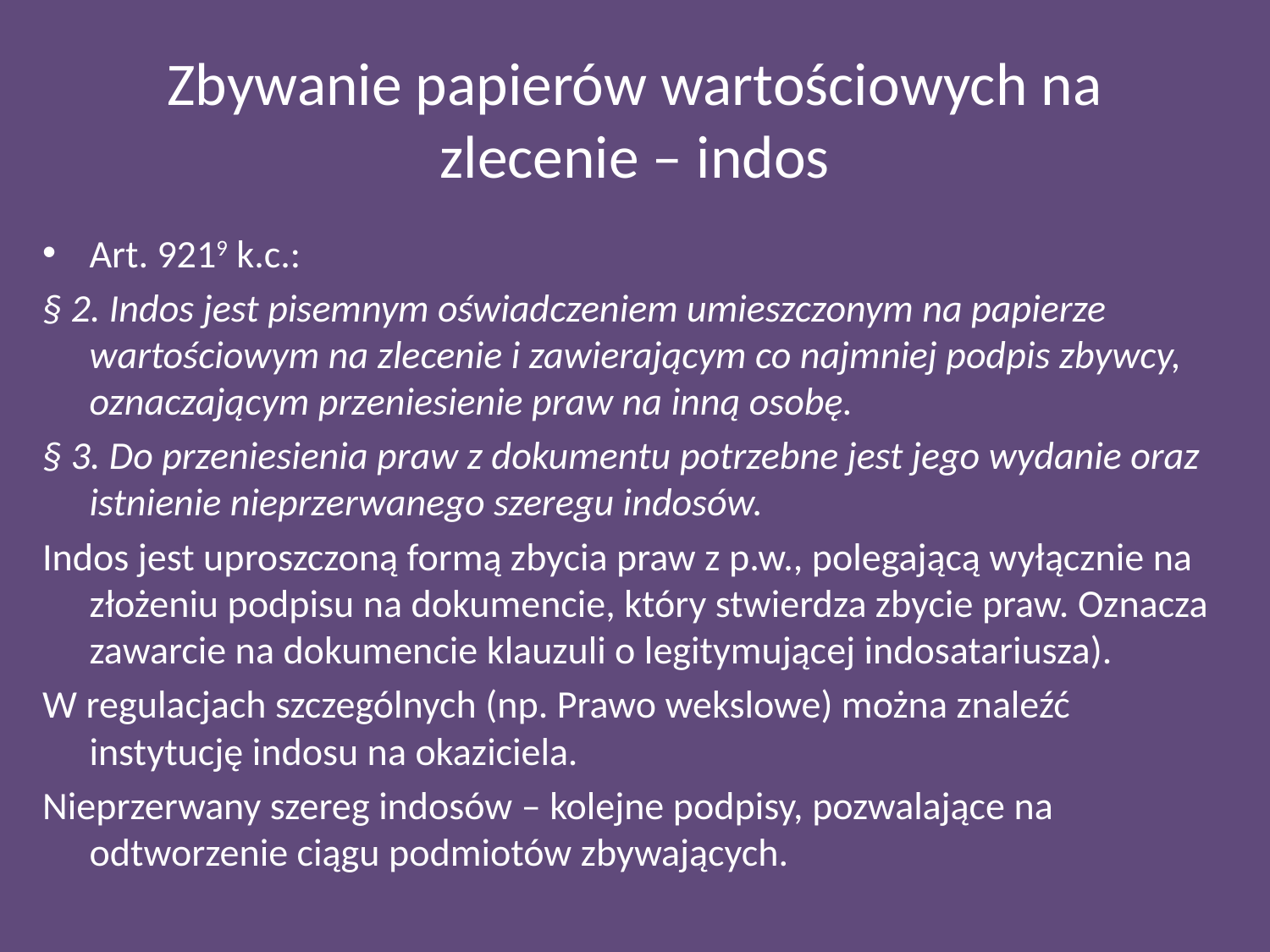

# Zbywanie papierów wartościowych na zlecenie – indos
Art. 9219 k.c.:
§ 2. Indos jest pisemnym oświadczeniem umieszczonym na papierze wartościowym na zlecenie i zawierającym co najmniej podpis zbywcy, oznaczającym przeniesienie praw na inną osobę.
§ 3. Do przeniesienia praw z dokumentu potrzebne jest jego wydanie oraz istnienie nieprzerwanego szeregu indosów.
Indos jest uproszczoną formą zbycia praw z p.w., polegającą wyłącznie na złożeniu podpisu na dokumencie, który stwierdza zbycie praw. Oznacza zawarcie na dokumencie klauzuli o legitymującej indosatariusza).
W regulacjach szczególnych (np. Prawo wekslowe) można znaleźć instytucję indosu na okaziciela.
Nieprzerwany szereg indosów – kolejne podpisy, pozwalające na odtworzenie ciągu podmiotów zbywających.